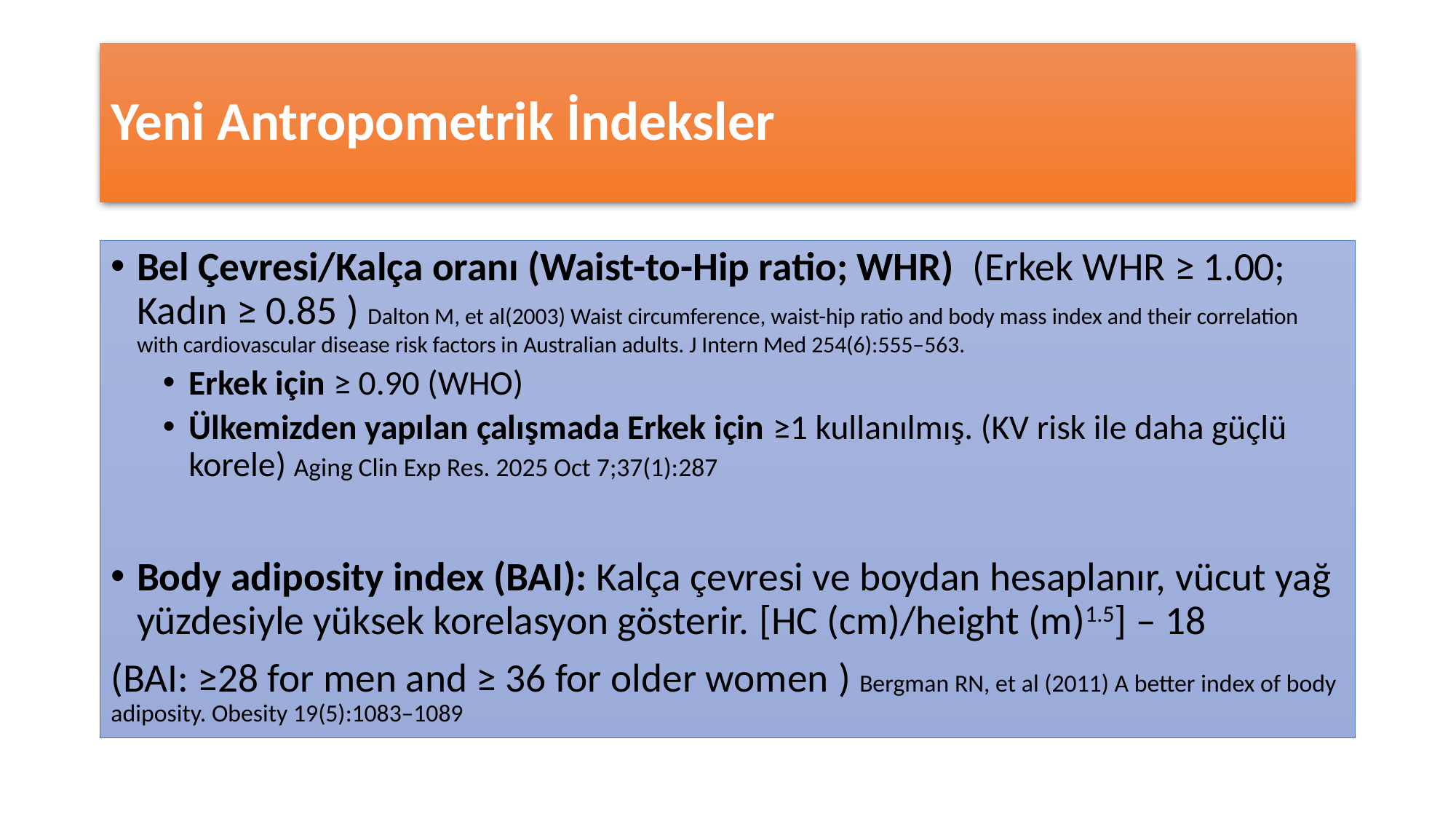

# Yeni Antropometrik İndeksler
Bel Çevresi/Kalça oranı (Waist-to-Hip ratio; WHR)  (Erkek WHR ≥ 1.00; Kadın ≥ 0.85 ) Dalton M, et al(2003) Waist circumference, waist-hip ratio and body mass index and their correlation with cardiovascular disease risk factors in Australian adults. J Intern Med 254(6):555–563.
Erkek için ≥ 0.90 (WHO)
Ülkemizden yapılan çalışmada Erkek için ≥1 kullanılmış. (KV risk ile daha güçlü korele) Aging Clin Exp Res. 2025 Oct 7;37(1):287

Body adiposity index (BAI): Kalça çevresi ve boydan hesaplanır, vücut yağ yüzdesiyle yüksek korelasyon gösterir. [HC (cm)/height (m)1.5] – 18
(BAI: ≥28 for men and ≥ 36 for older women ) Bergman RN, et al (2011) A better index of body adiposity. Obesity 19(5):1083–1089